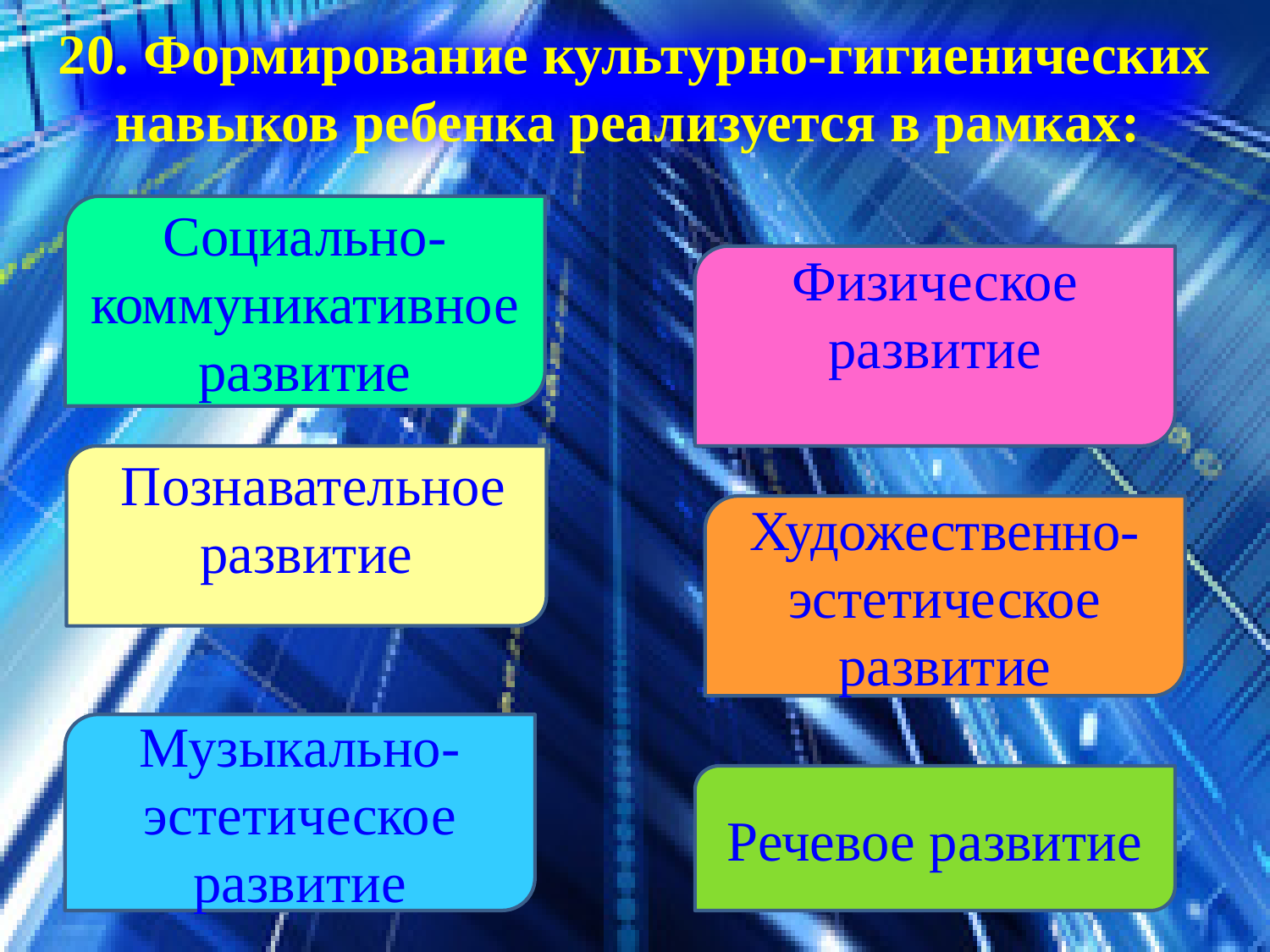

20. Формирование культурно-гигиенических навыков ребенка реализуется в рамках:
Социально-коммуникативное развитие
Физическое развитие

 Познавательное развитие

Художественно-эстетическое развитие
Музыкально-эстетическое развитие
Речевое развитие